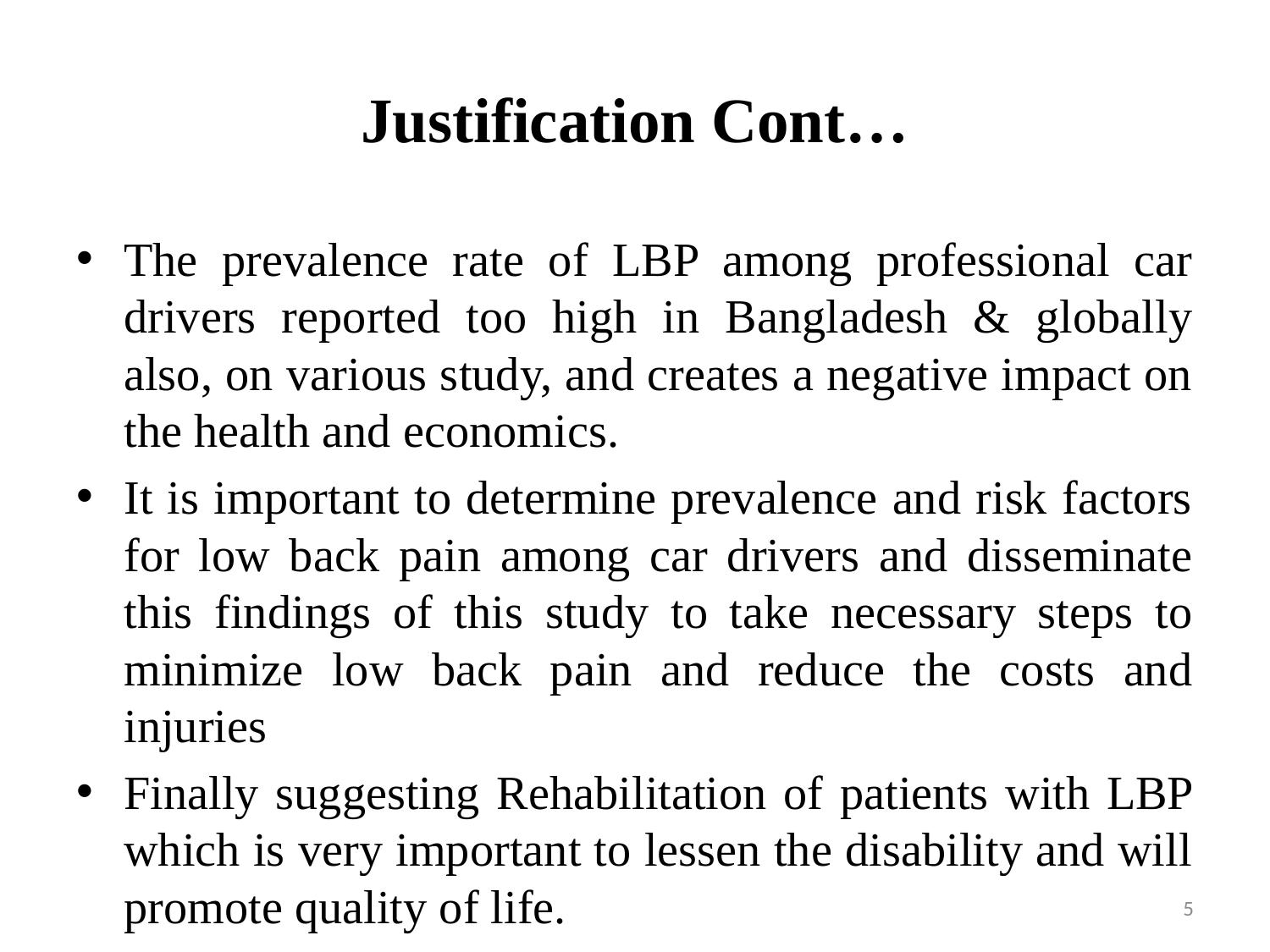

# Justification Cont…
The prevalence rate of LBP among professional car drivers reported too high in Bangladesh & globally also, on various study, and creates a negative impact on the health and economics.
It is important to determine prevalence and risk factors for low back pain among car drivers and disseminate this findings of this study to take necessary steps to minimize low back pain and reduce the costs and injuries
Finally suggesting Rehabilitation of patients with LBP which is very important to lessen the disability and will promote quality of life.
5